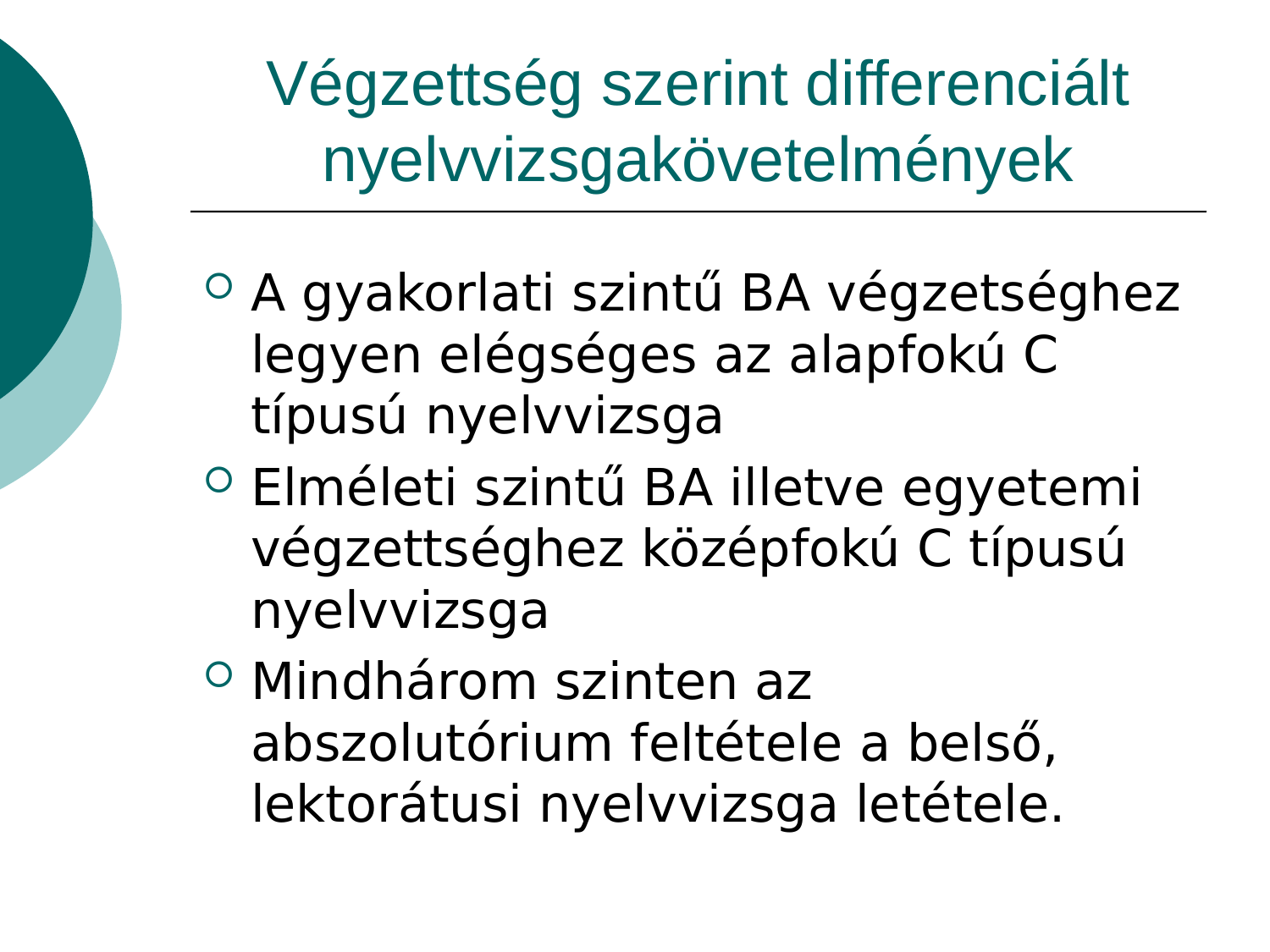

# Végzettség szerint differenciált nyelvvizsgakövetelmények
A gyakorlati szintű BA végzetséghez legyen elégséges az alapfokú C típusú nyelvvizsga
Elméleti szintű BA illetve egyetemi végzettséghez középfokú C típusú nyelvvizsga
Mindhárom szinten az abszolutórium feltétele a belső, lektorátusi nyelvvizsga letétele.